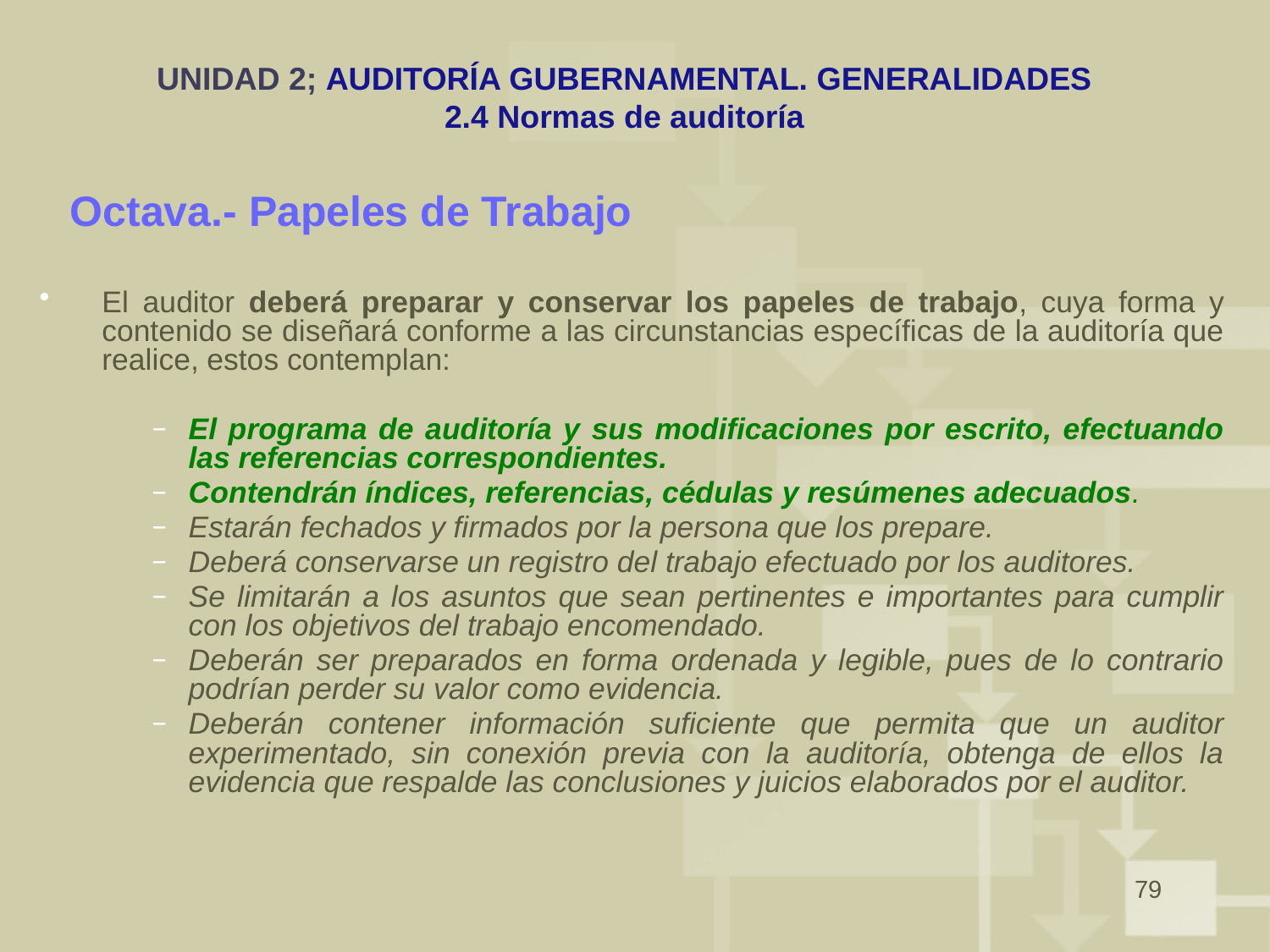

# UNIDAD 2; AUDITORÍA GUBERNAMENTAL. GENERALIDADES 2.4 Normas de auditoría
Octava.- Papeles de Trabajo

El auditor deberá preparar y conservar los papeles de trabajo, cuya forma y contenido se diseñará conforme a las circunstancias específicas de la auditoría que realice, estos contemplan:

El programa de auditoría y sus modificaciones por escrito, efectuando las referencias correspondientes.
Contendrán índices, referencias, cédulas y resúmenes adecuados.
Estarán fechados y firmados por la persona que los prepare.
Deberá conservarse un registro del trabajo efectuado por los auditores.
Se limitarán a los asuntos que sean pertinentes e importantes para cumplir con los objetivos del trabajo encomendado.
Deberán ser preparados en forma ordenada y legible, pues de lo contrario podrían perder su valor como evidencia.
Deberán contener información suficiente que permita que un auditor experimentado, sin conexión previa con la auditoría, obtenga de ellos la evidencia que respalde las conclusiones y juicios elaborados por el auditor.

79